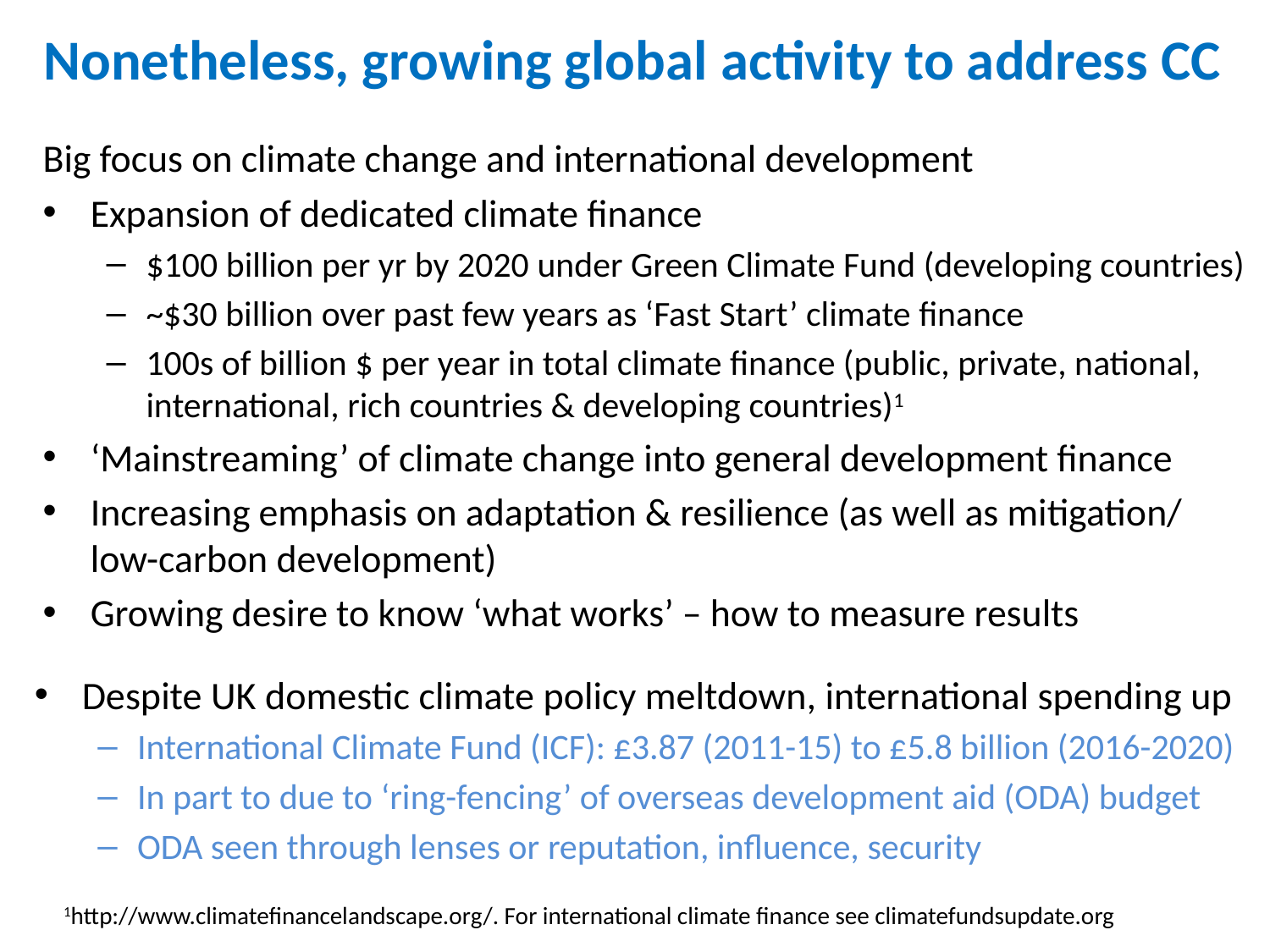

# Nonetheless, growing global activity to address CC
Big focus on climate change and international development
Expansion of dedicated climate finance
$100 billion per yr by 2020 under Green Climate Fund (developing countries)
~$30 billion over past few years as ‘Fast Start’ climate finance
100s of billion $ per year in total climate finance (public, private, national, international, rich countries & developing countries)1
‘Mainstreaming’ of climate change into general development finance
Increasing emphasis on adaptation & resilience (as well as mitigation/ low-carbon development)
Growing desire to know ‘what works’ – how to measure results

Despite UK domestic climate policy meltdown, international spending up
International Climate Fund (ICF): £3.87 (2011-15) to £5.8 billion (2016-2020)
In part to due to ‘ring-fencing’ of overseas development aid (ODA) budget
ODA seen through lenses or reputation, influence, security
1http://www.climatefinancelandscape.org/. For international climate finance see climatefundsupdate.org